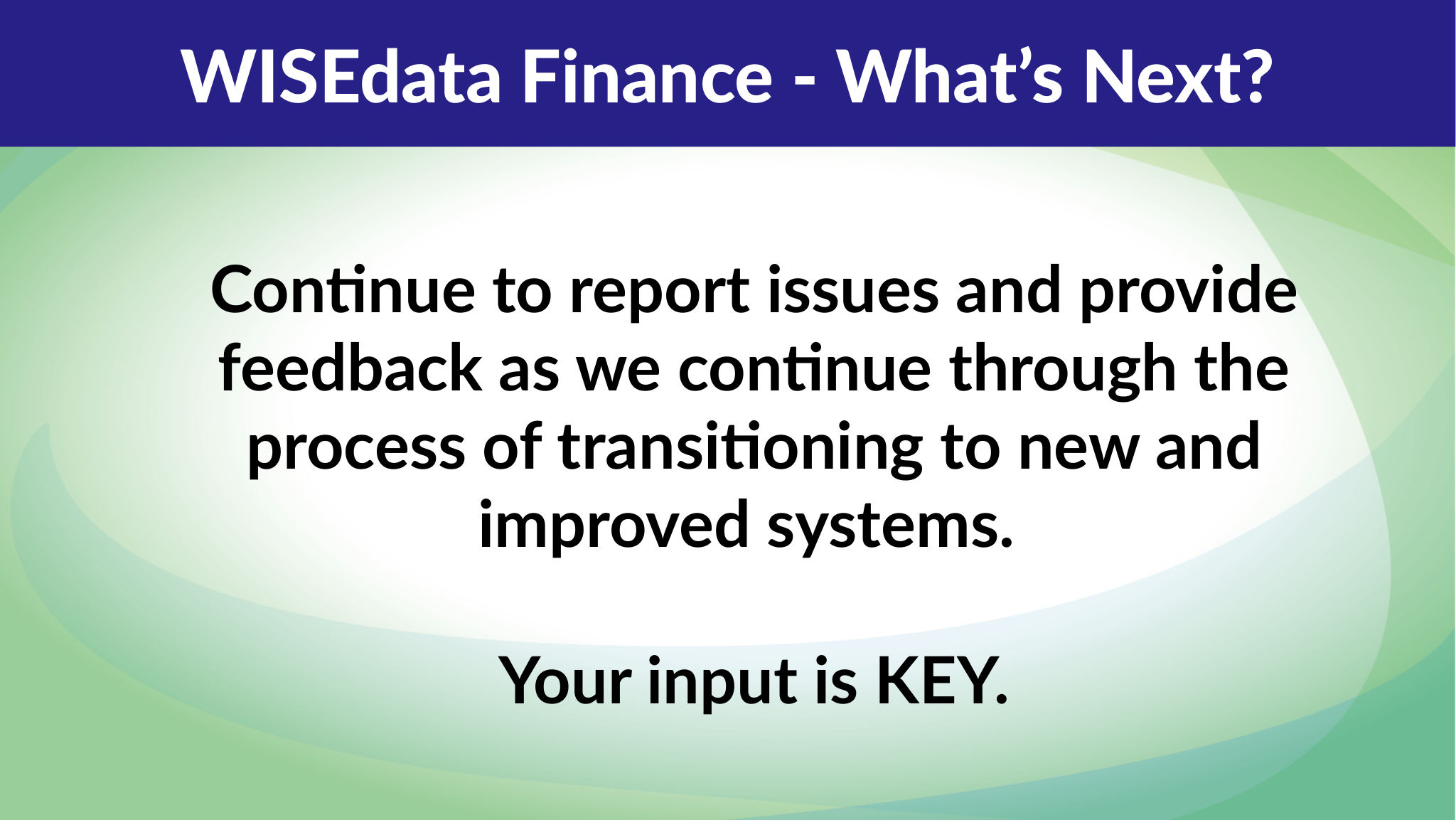

WISEdata Finance - What’s Next?

Continue to report issues and provide feedback as we continue through the process of transitioning to new and improved systems.

Your input is KEY.